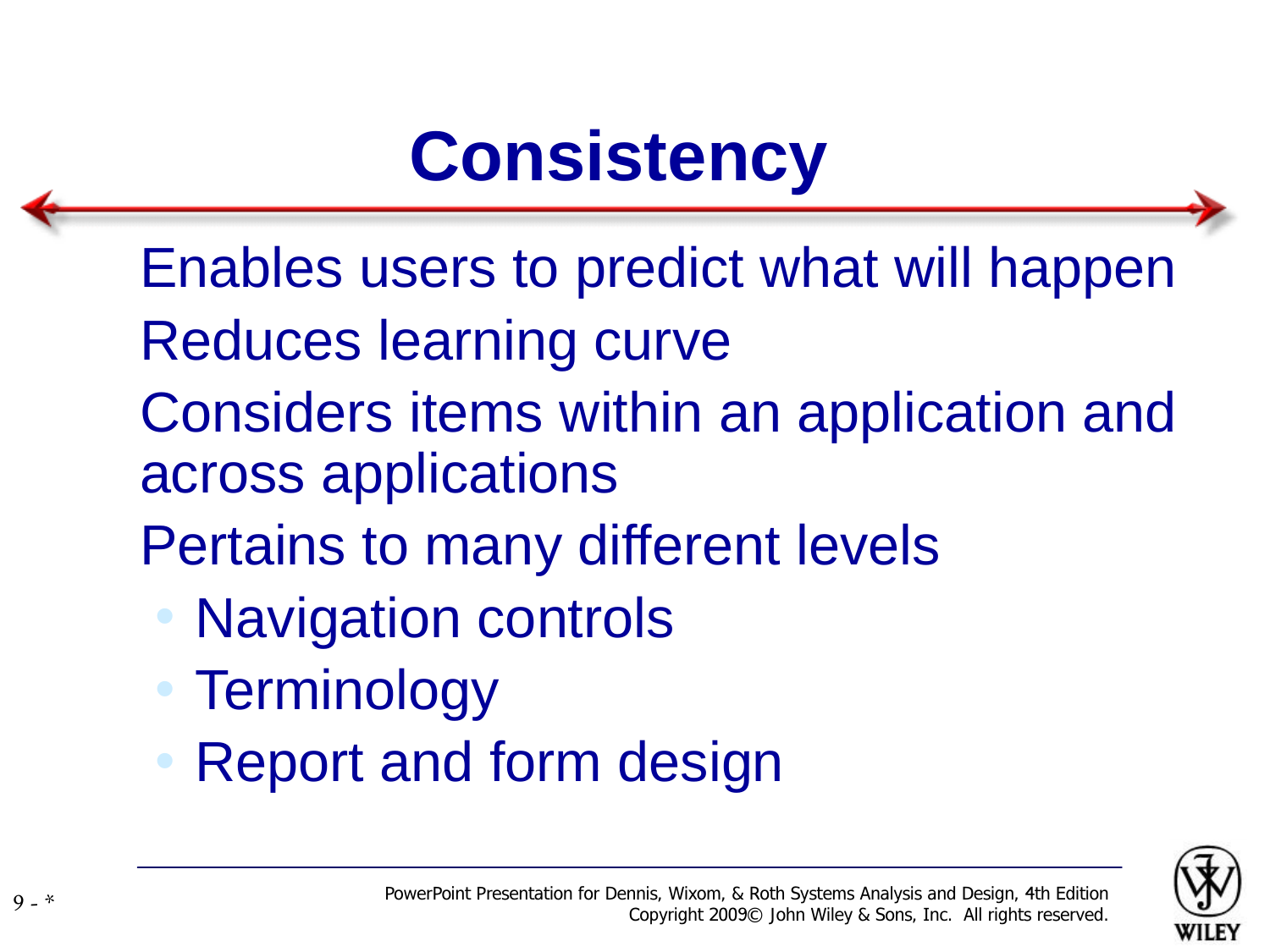

Consistency
Enables users to predict what will happen
Reduces learning curve
Considers items within an application and across applications
Pertains to many different levels
Navigation controls
Terminology
Report and form design
PowerPoint Presentation for Dennis, Wixom, & Roth Systems Analysis and Design, 4th Edition
Copyright 2009© John Wiley & Sons, Inc.  All rights reserved.
9 - *